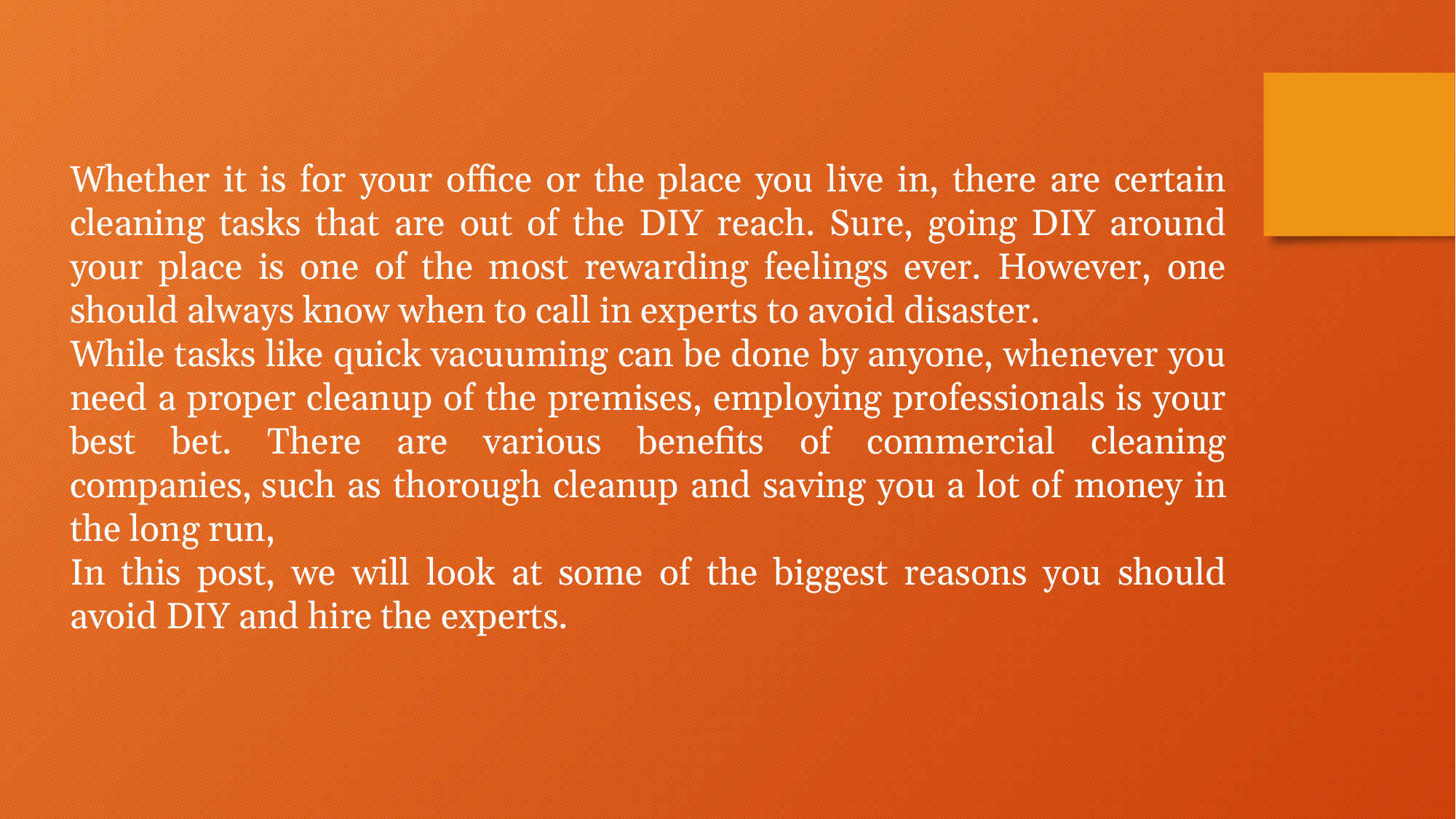

Whether it is for your office or the place you live in, there are certain cleaning tasks that are out of the DIY reach. Sure, going DIY around your place is one of the most rewarding feelings ever. However, one should always know when to call in experts to avoid disaster.
While tasks like quick vacuuming can be done by anyone, whenever you need a proper cleanup of the premises, employing professionals is your best bet. There are various benefits of commercial cleaning companies, such as thorough cleanup and saving you a lot of money in the long run,
In this post, we will look at some of the biggest reasons you should avoid DIY and hire the experts.